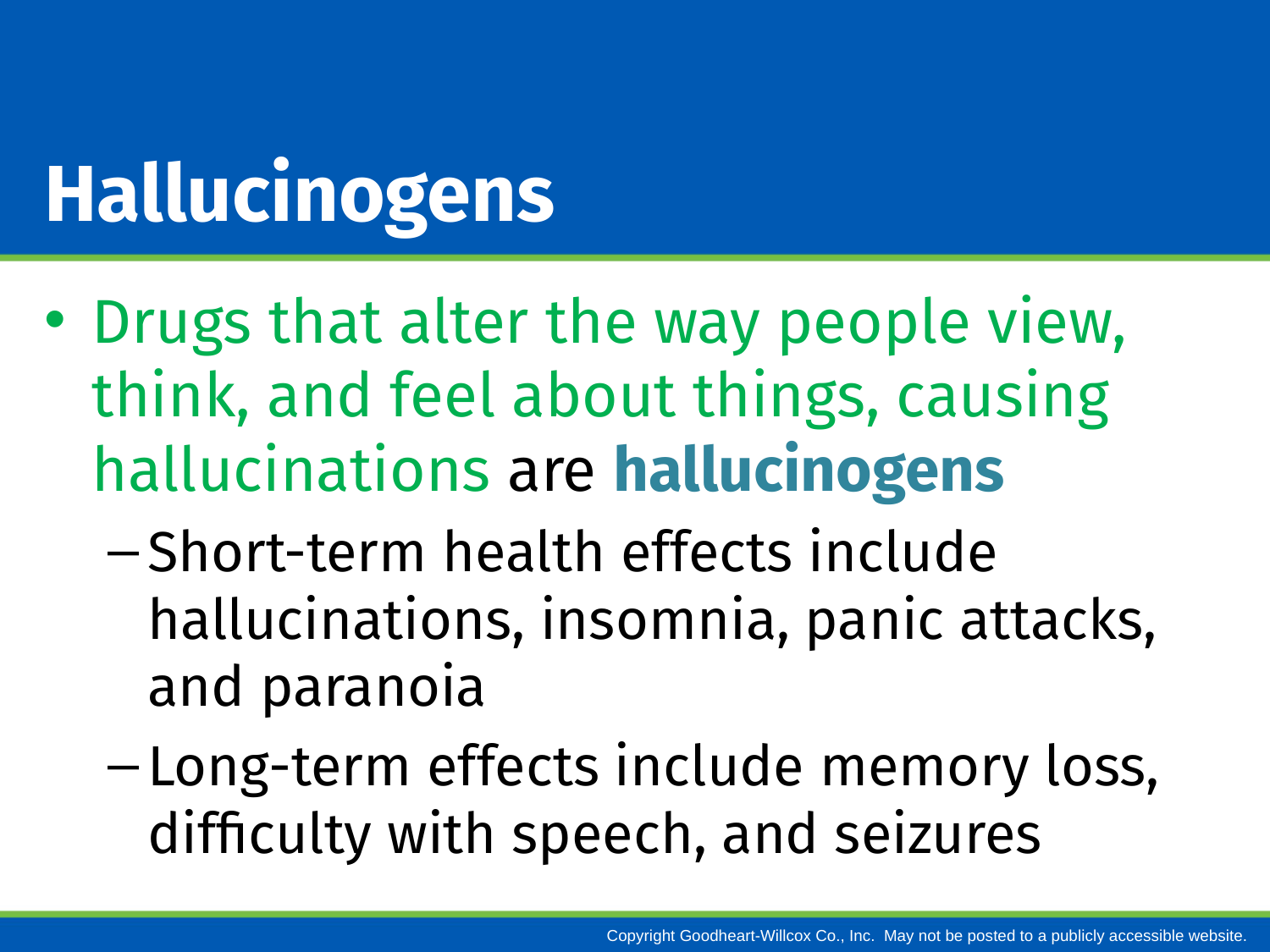

# Hallucinogens
Drugs that alter the way people view, think, and feel about things, causing hallucinations are hallucinogens
Short-term health effects include hallucinations, insomnia, panic attacks, and paranoia
Long-term effects include memory loss, difficulty with speech, and seizures